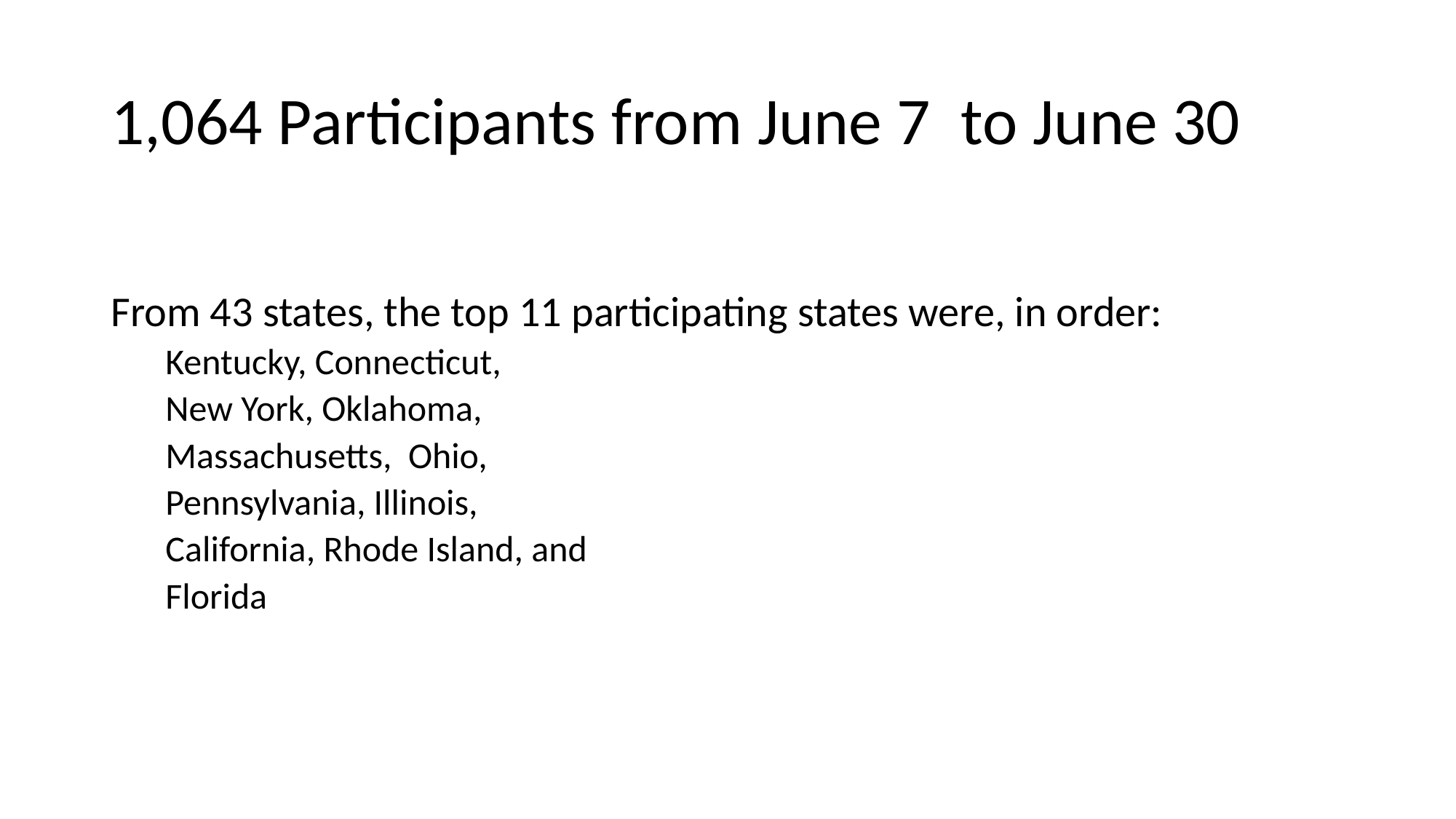

# 1,064 Participants from June 7  to June 30

From 43 states, the top 11 participating states were, in order:
Kentucky, Connecticut,
New York, Oklahoma,
Massachusetts,  Ohio,
Pennsylvania, Illinois,
California, Rhode Island, and
Florida